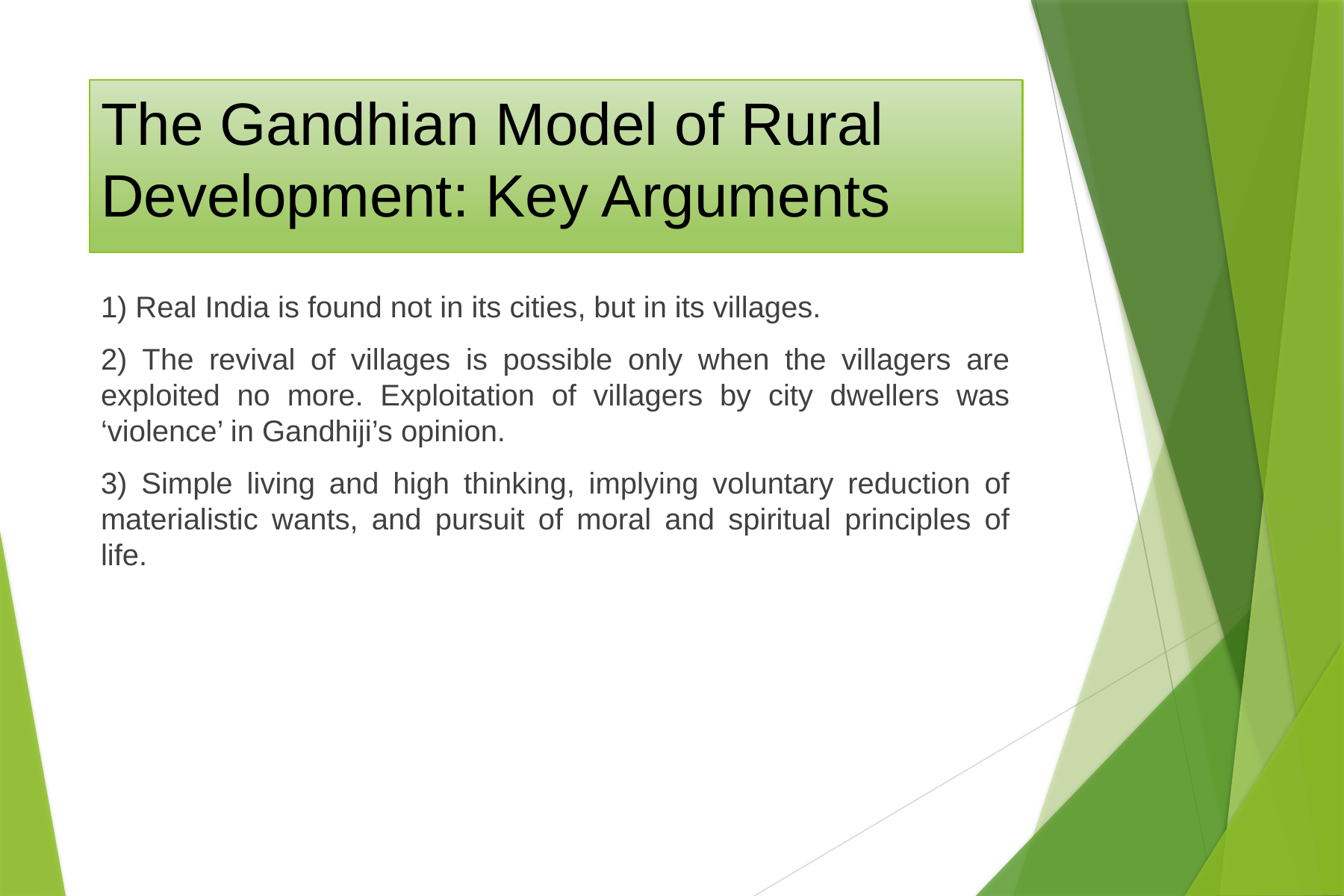

# The Gandhian Model of Rural Development: Key Arguments
1) Real India is found not in its cities, but in its villages.
2) The revival of villages is possible only when the villagers are exploited no more. Exploitation of villagers by city dwellers was ‘violence’ in Gandhiji’s opinion.
3) Simple living and high thinking, implying voluntary reduction of materialistic wants, and pursuit of moral and spiritual principles of life.